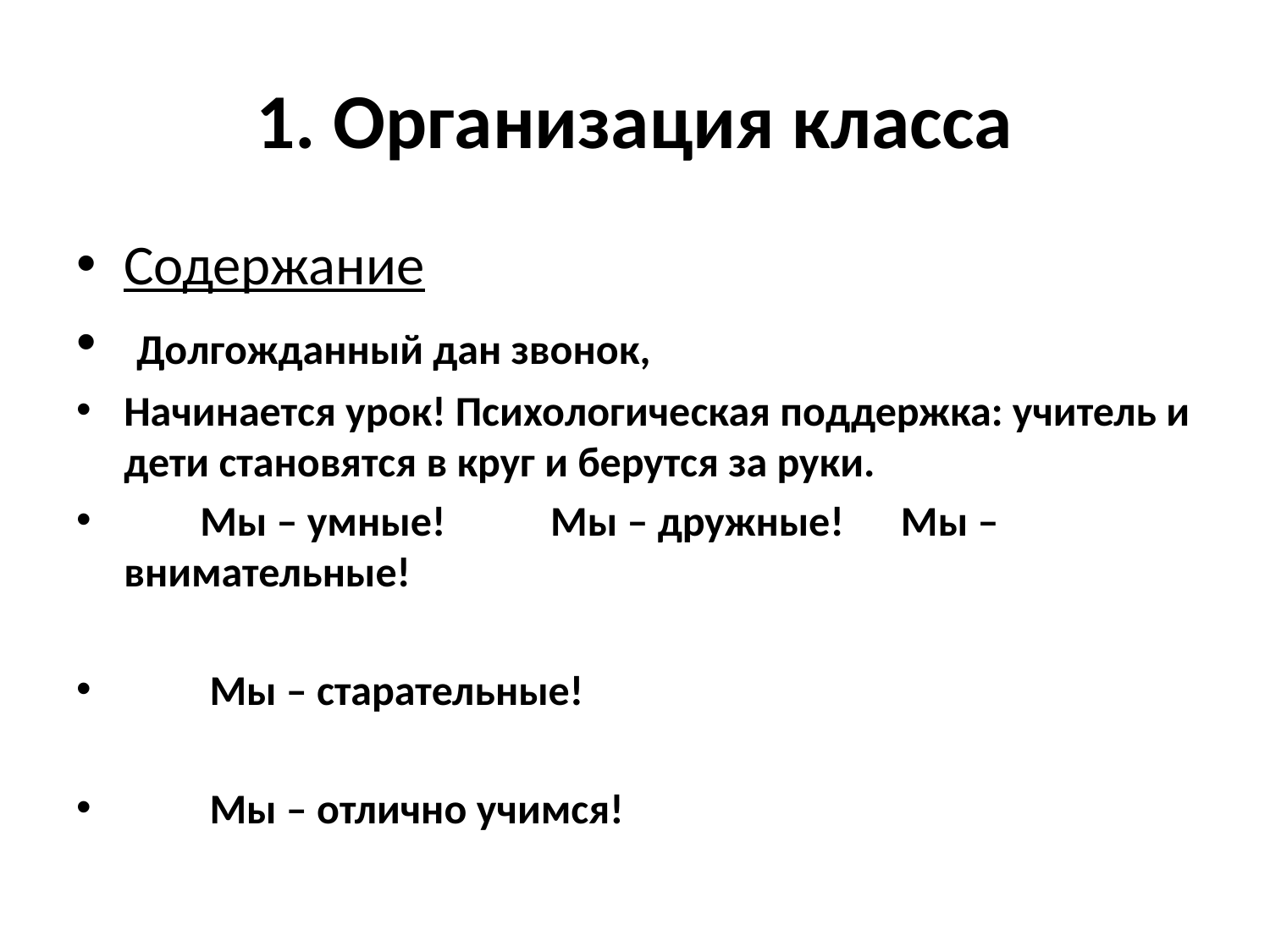

# 1. Организация класса
Содержание
 Долгожданный дан звонок,
Начинается урок! Психологическая поддержка: учитель и дети становятся в круг и берутся за руки.
        Мы – умные!           Мы – дружные!      Мы – внимательные!

         Мы – старательные!

         Мы – отлично учимся!